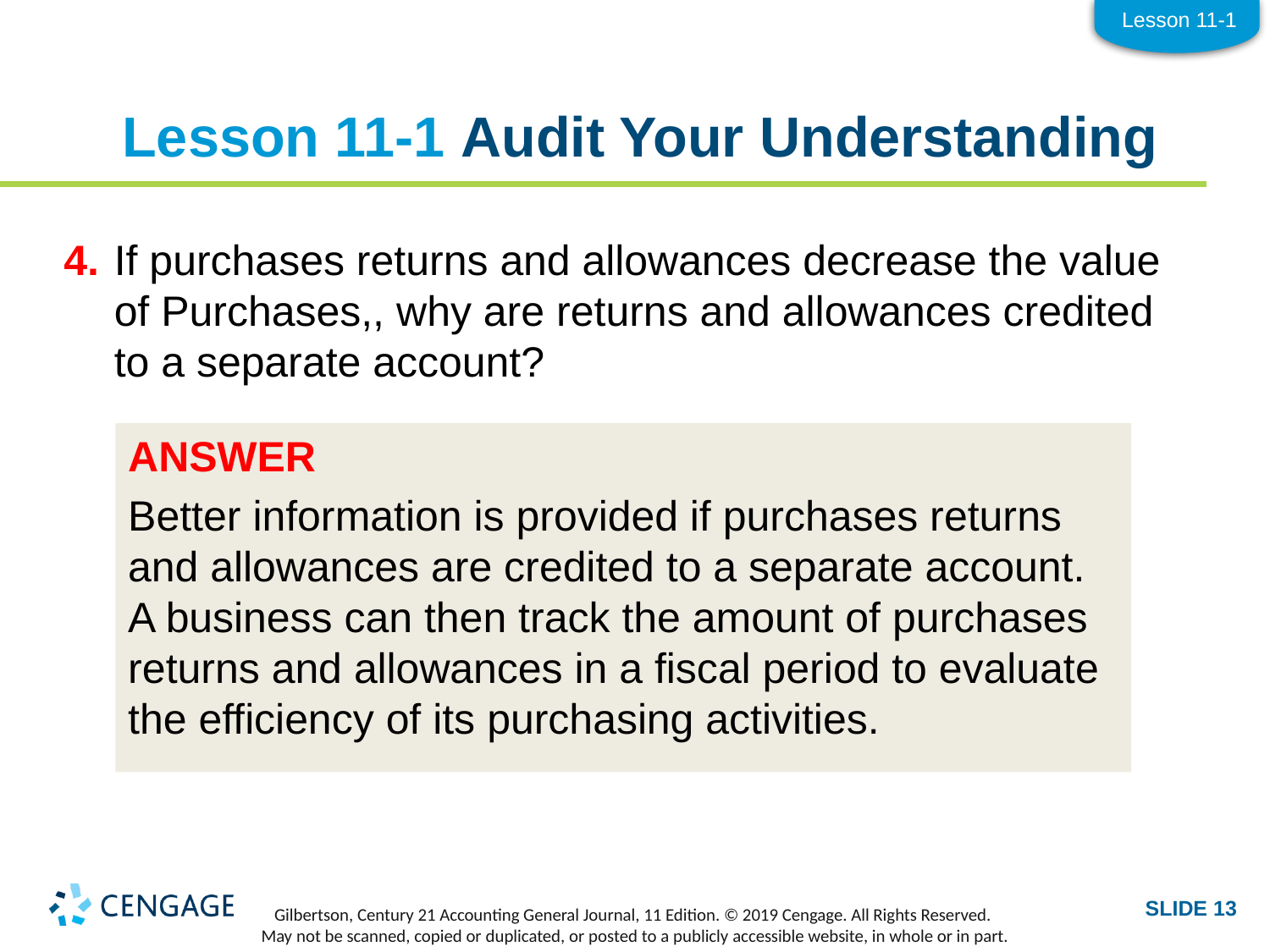

Lesson 11-1
# Lesson 11-1 Audit Your Understanding
4.	If purchases returns and allowances decrease the value of Purchases,, why are returns and allowances credited to a separate account?
ANSWER
Better information is provided if purchases returns and allowances are credited to a separate account. A business can then track the amount of purchases returns and allowances in a fiscal period to evaluate the efficiency of its purchasing activities.
SLIDE 13